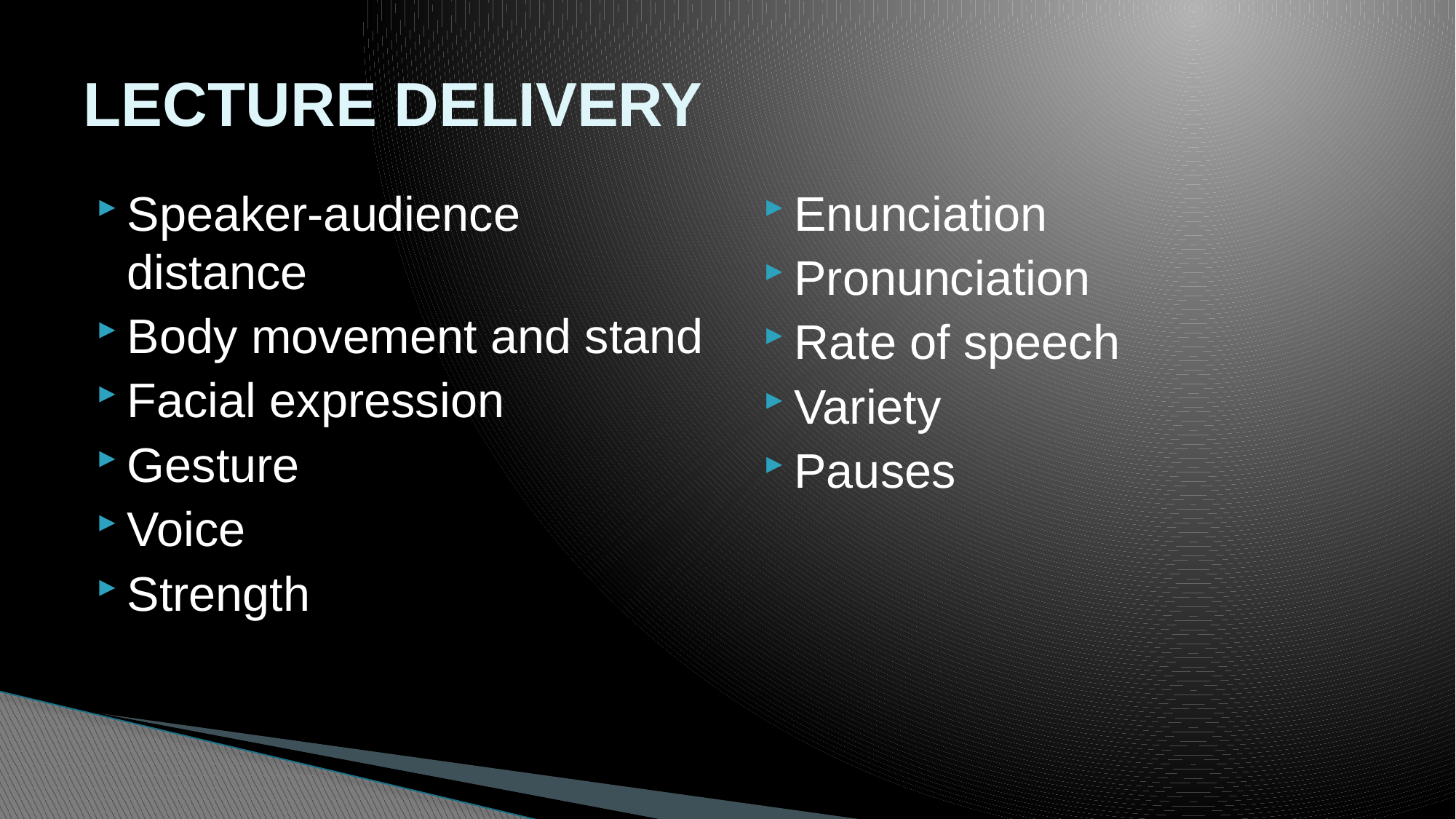

# LECTURE DELIVERY
Speaker-audience distance
Body movement and stand
Facial expression
Gesture
Voice
Strength
Enunciation
Pronunciation
Rate of speech
Variety
Pauses